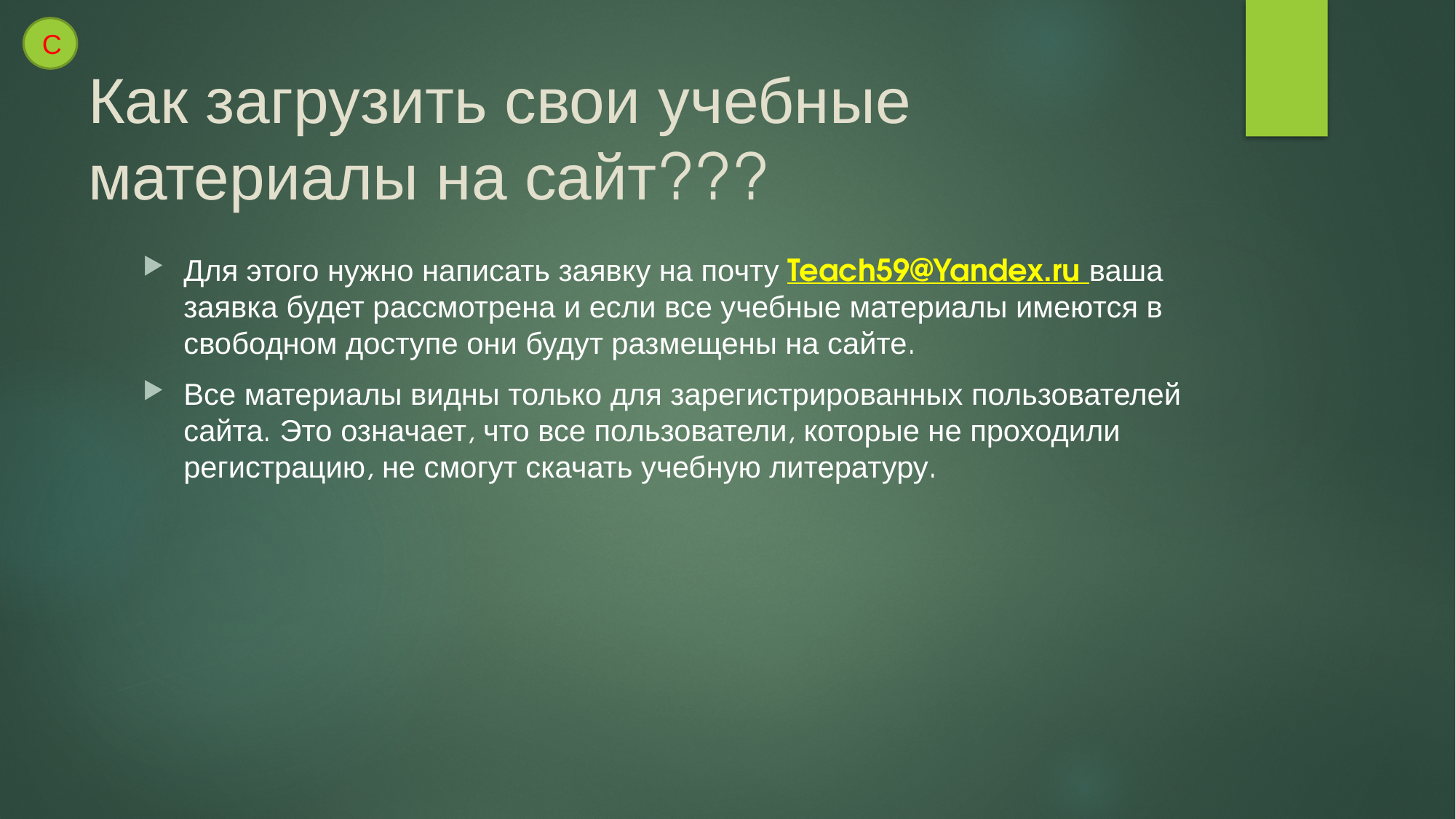

С
# Как загрузить свои учебные материалы на сайт???
Для этого нужно написать заявку на почту Teach59@Yandex.ru ваша заявка будет рассмотрена и если все учебные материалы имеются в свободном доступе они будут размещены на сайте.
Все материалы видны только для зарегистрированных пользователей сайта. Это означает, что все пользователи, которые не проходили регистрацию, не смогут скачать учебную литературу.